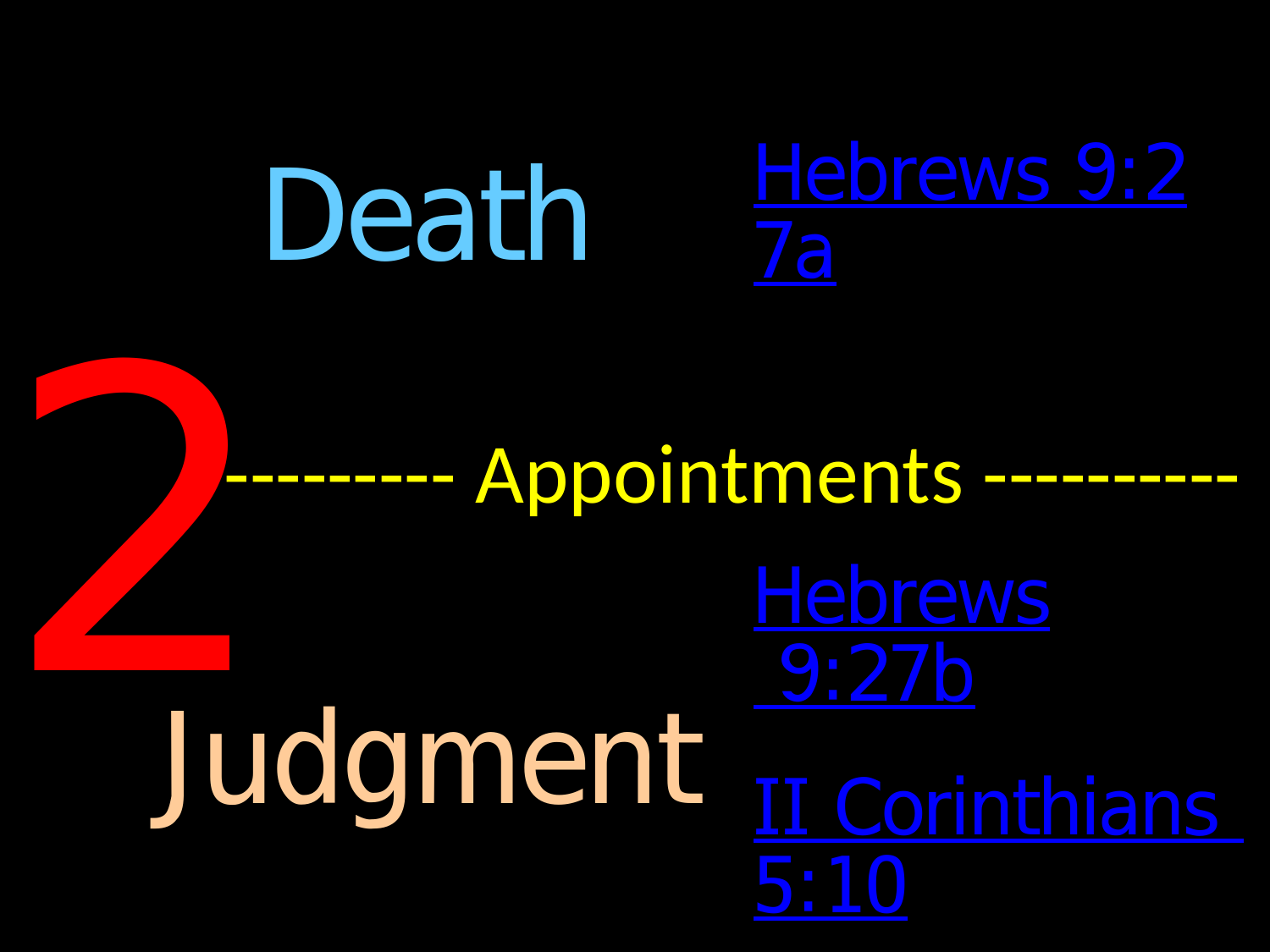

Appointments
Hebrews 9:27a
Death
2
--------- Appointments ----------
Hebrews 9:27b
Judgment
II Corinthians 5:10